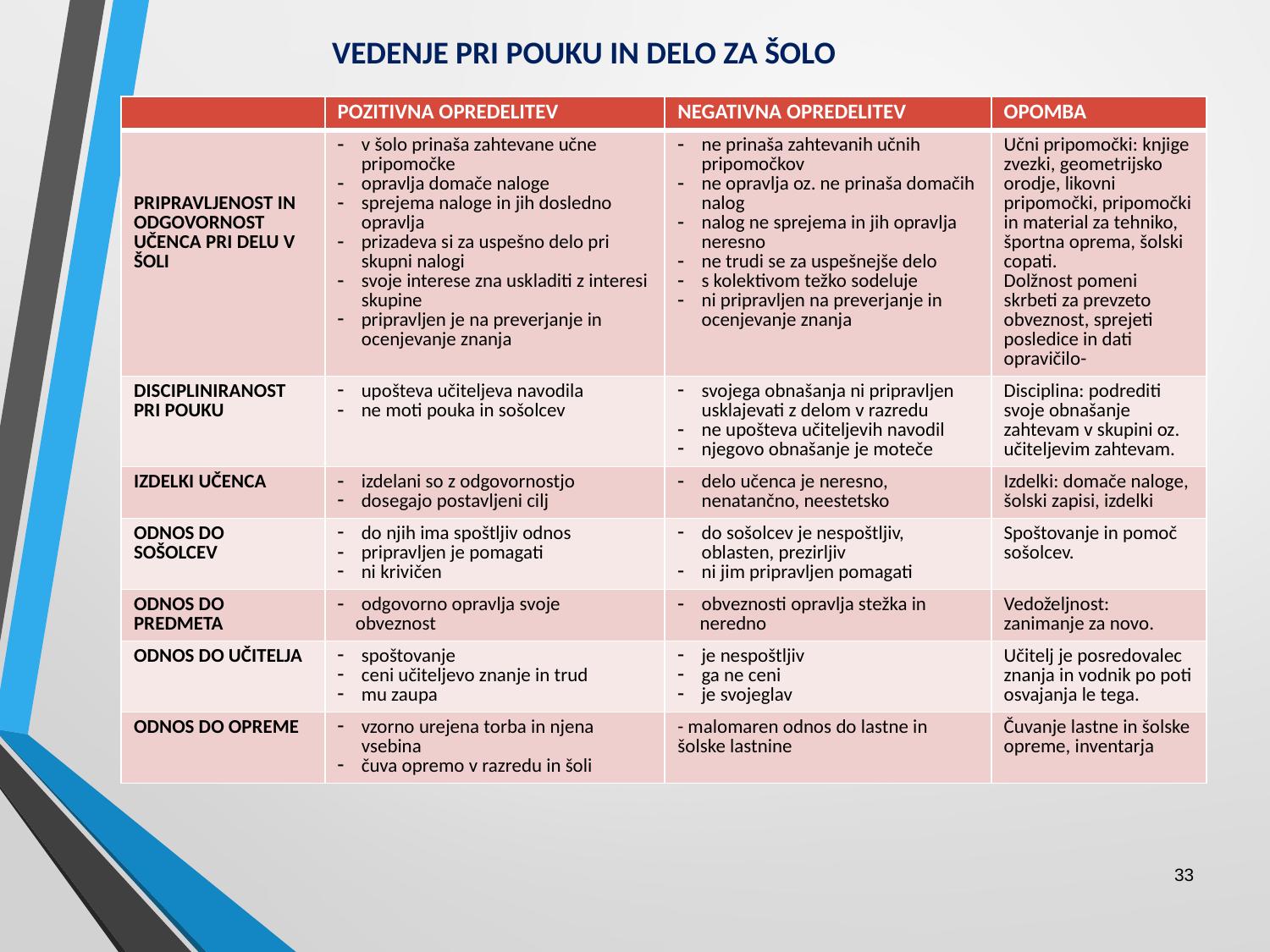

VEDENJE PRI POUKU IN DELO ZA ŠOLO
|  | POZITIVNA OPREDELITEV | NEGATIVNA OPREDELITEV | OPOMBA |
| --- | --- | --- | --- |
| PRIPRAVLJENOST IN ODGOVORNOST UČENCA PRI DELU V ŠOLI | v šolo prinaša zahtevane učne pripomočke opravlja domače naloge sprejema naloge in jih dosledno opravlja prizadeva si za uspešno delo pri skupni nalogi svoje interese zna uskladiti z interesi skupine pripravljen je na preverjanje in ocenjevanje znanja | ne prinaša zahtevanih učnih pripomočkov ne opravlja oz. ne prinaša domačih nalog nalog ne sprejema in jih opravlja neresno ne trudi se za uspešnejše delo s kolektivom težko sodeluje ni pripravljen na preverjanje in ocenjevanje znanja | Učni pripomočki: knjige zvezki, geometrijsko orodje, likovni pripomočki, pripomočki in material za tehniko, športna oprema, šolski copati. Dolžnost pomeni skrbeti za prevzeto obveznost, sprejeti posledice in dati opravičilo- |
| DISCIPLINIRANOST PRI POUKU | upošteva učiteljeva navodila ne moti pouka in sošolcev | svojega obnašanja ni pripravljen usklajevati z delom v razredu ne upošteva učiteljevih navodil njegovo obnašanje je moteče | Disciplina: podrediti svoje obnašanje zahtevam v skupini oz. učiteljevim zahtevam. |
| IZDELKI UČENCA | izdelani so z odgovornostjo dosegajo postavljeni cilj | delo učenca je neresno, nenatančno, neestetsko | Izdelki: domače naloge, šolski zapisi, izdelki |
| ODNOS DO SOŠOLCEV | do njih ima spoštljiv odnos pripravljen je pomagati ni krivičen | do sošolcev je nespoštljiv, oblasten, prezirljiv ni jim pripravljen pomagati | Spoštovanje in pomoč sošolcev. |
| ODNOS DO PREDMETA | odgovorno opravlja svoje obveznost | obveznosti opravlja stežka in neredno | Vedoželjnost: zanimanje za novo. |
| ODNOS DO UČITELJA | spoštovanje ceni učiteljevo znanje in trud mu zaupa | je nespoštljiv ga ne ceni je svojeglav | Učitelj je posredovalec znanja in vodnik po poti osvajanja le tega. |
| ODNOS DO OPREME | vzorno urejena torba in njena vsebina čuva opremo v razredu in šoli | - malomaren odnos do lastne in šolske lastnine | Čuvanje lastne in šolske opreme, inventarja |
33